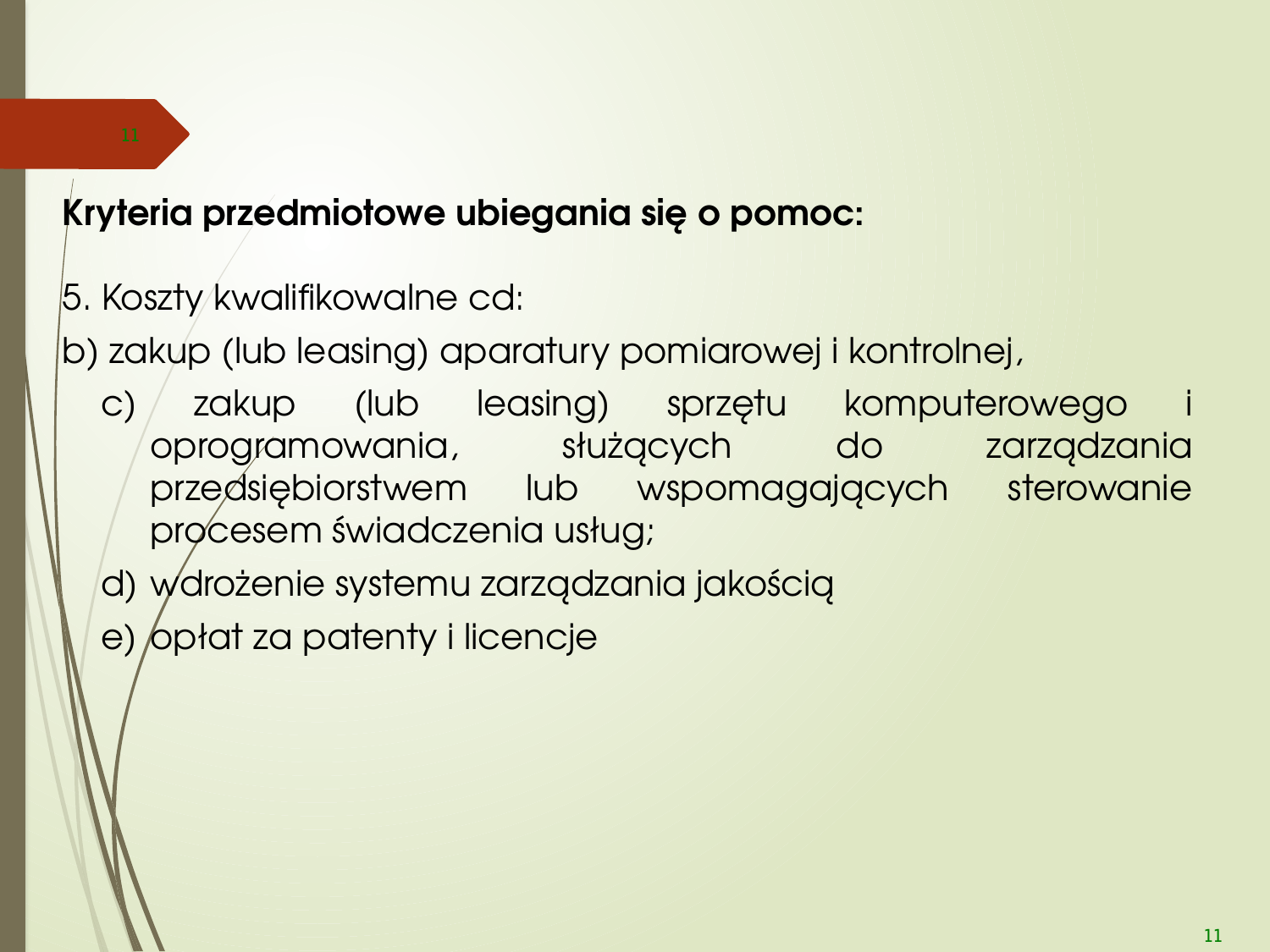

11

Kryteria przedmiotowe ubiegania się o pomoc:

5. Koszty kwalifikowalne cd:
b) zakup (lub leasing) aparatury pomiarowej i kontrolnej,
c) zakup (lub leasing) sprzętu komputerowego i oprogramowania, służących do zarządzania przedsiębiorstwem lub wspomagających sterowanie procesem świadczenia usług;
wdrożenie systemu zarządzania jakością
opłat za patenty i licencje

11